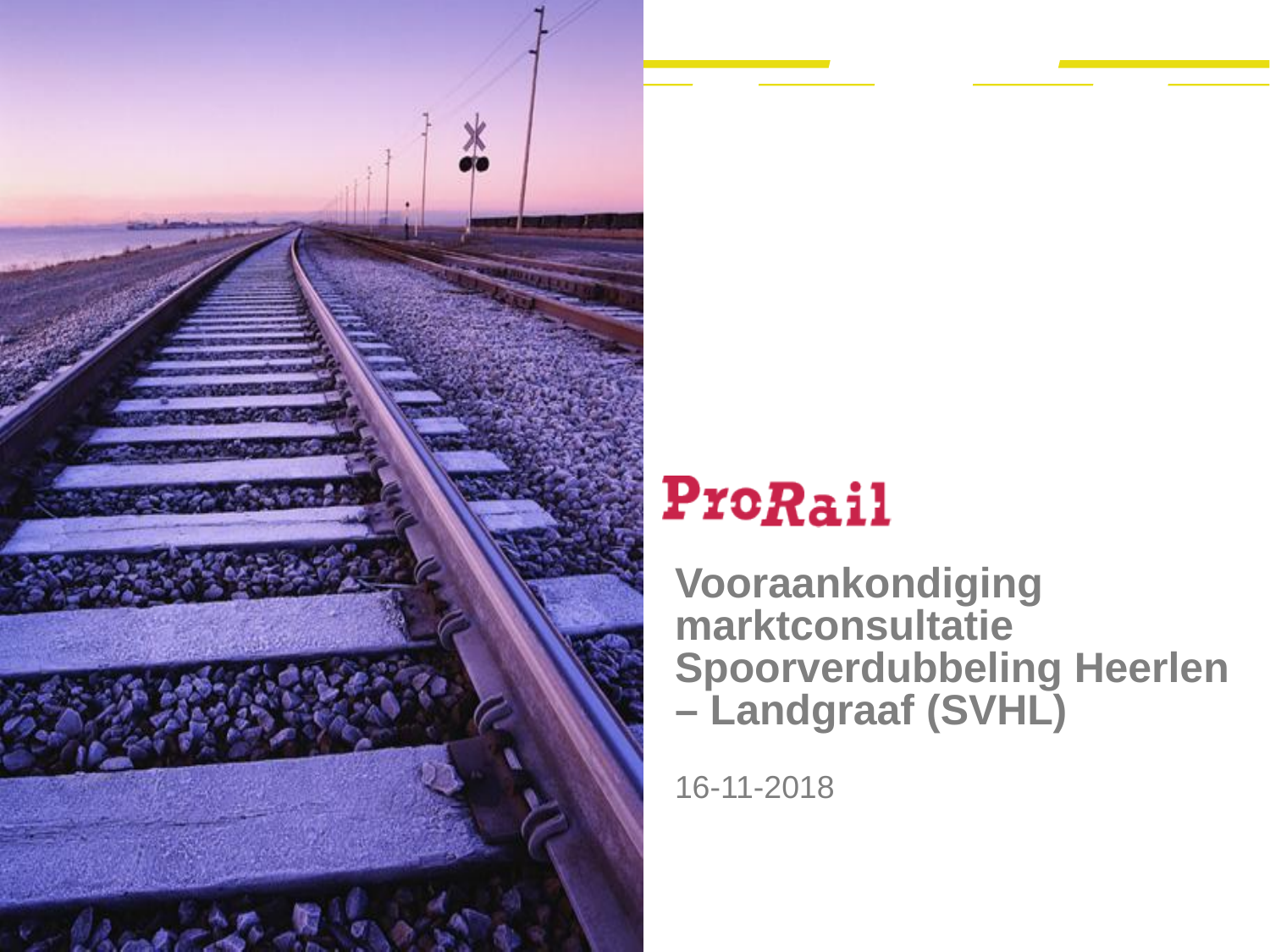

Vooraankondiging marktconsultatie Spoorverdubbeling Heerlen – Landgraaf (SVHL)
16-11-2018